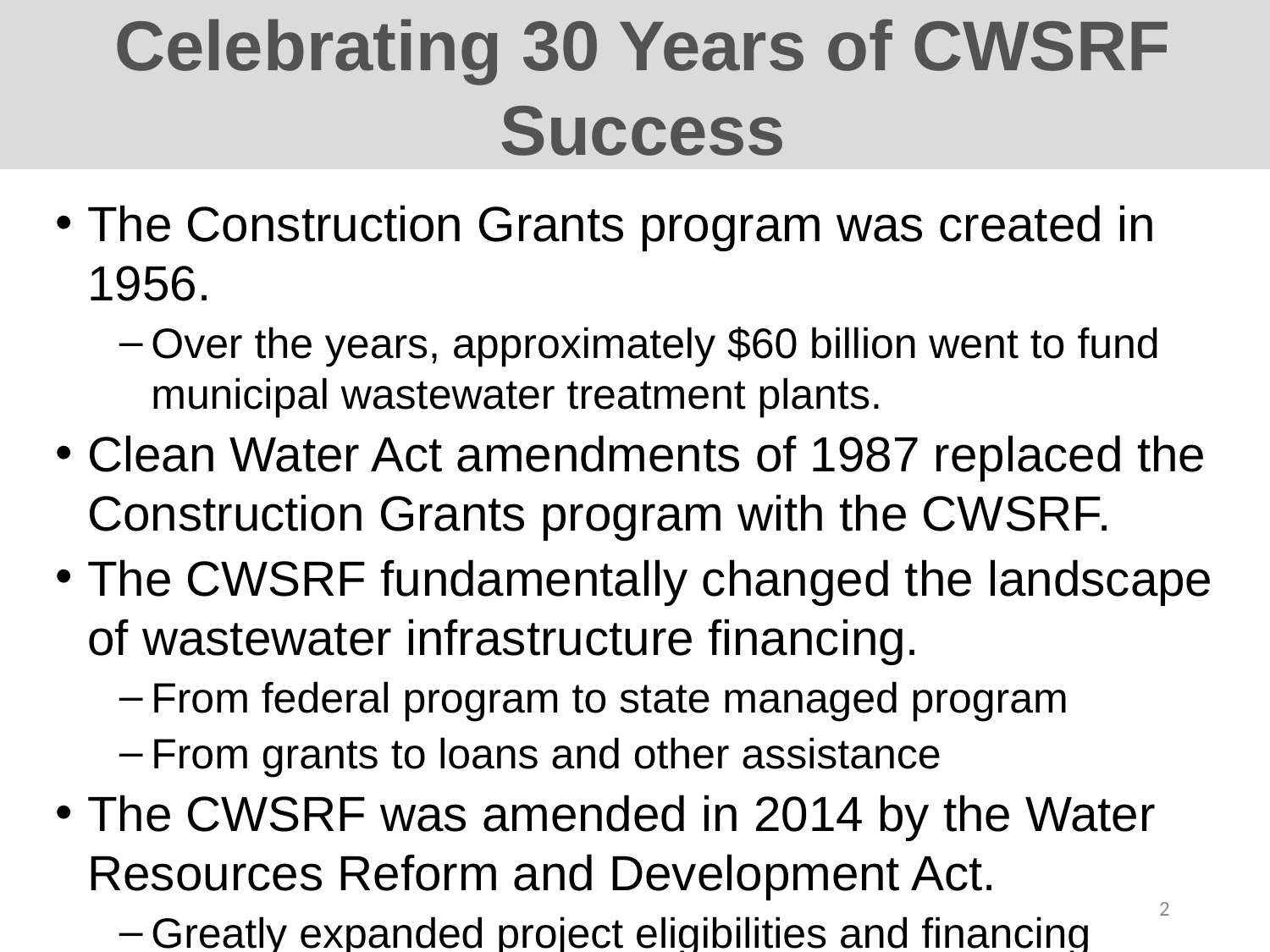

Celebrating 30 Years of CWSRF Success
The Construction Grants program was created in 1956.
Over the years, approximately $60 billion went to fund municipal wastewater treatment plants.
Clean Water Act amendments of 1987 replaced the Construction Grants program with the CWSRF.
The CWSRF fundamentally changed the landscape of wastewater infrastructure financing.
From federal program to state managed program
From grants to loans and other assistance
The CWSRF was amended in 2014 by the Water Resources Reform and Development Act.
Greatly expanded project eligibilities and financing options.
2